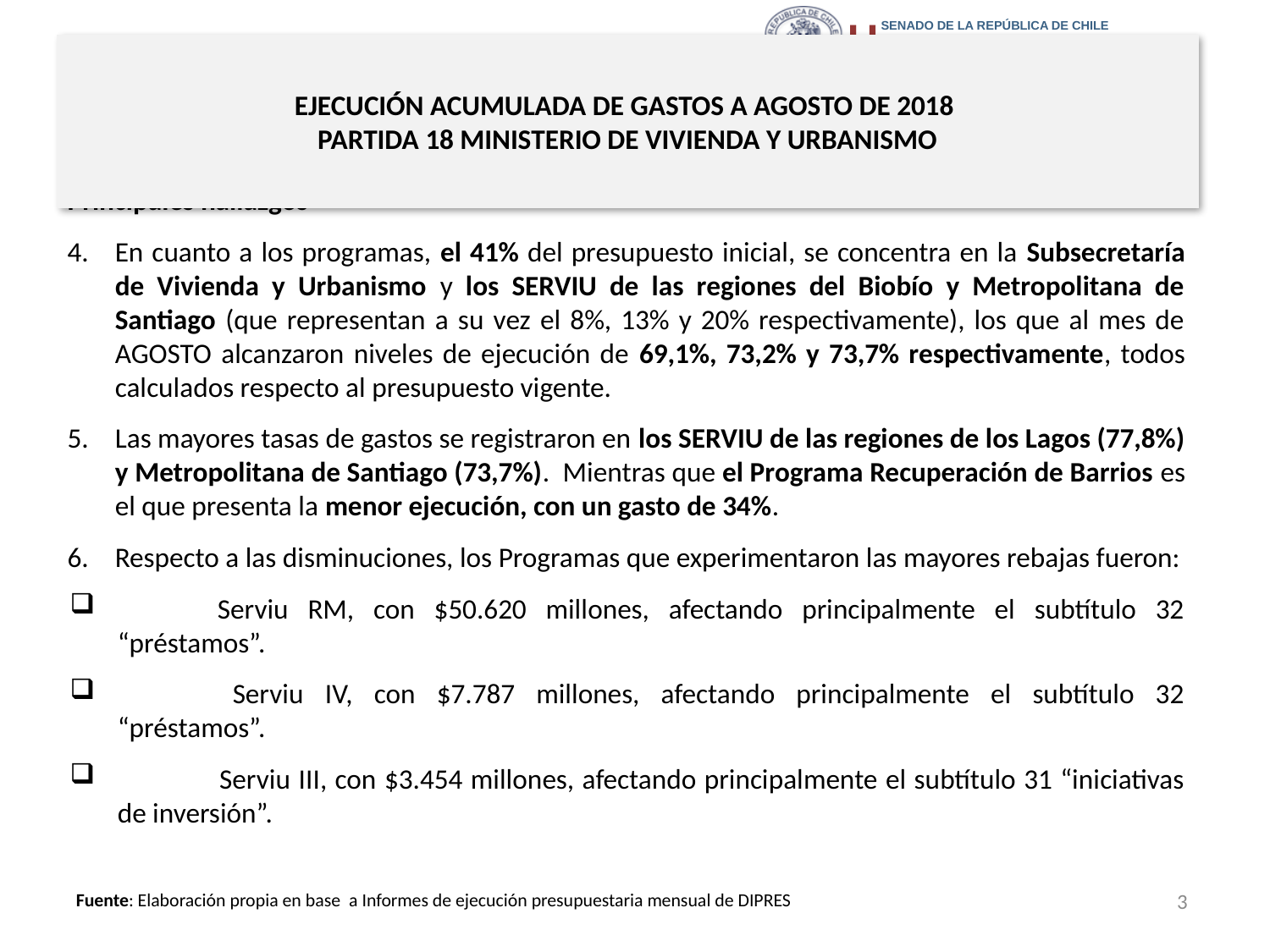

# EJECUCIÓN ACUMULADA DE GASTOS A AGOSTO DE 2018 PARTIDA 18 MINISTERIO DE VIVIENDA Y URBANISMO
Principales hallazgos
En cuanto a los programas, el 41% del presupuesto inicial, se concentra en la Subsecretaría de Vivienda y Urbanismo y los SERVIU de las regiones del Biobío y Metropolitana de Santiago (que representan a su vez el 8%, 13% y 20% respectivamente), los que al mes de AGOSTO alcanzaron niveles de ejecución de 69,1%, 73,2% y 73,7% respectivamente, todos calculados respecto al presupuesto vigente.
Las mayores tasas de gastos se registraron en los SERVIU de las regiones de los Lagos (77,8%) y Metropolitana de Santiago (73,7%).  Mientras que el Programa Recuperación de Barrios es el que presenta la menor ejecución, con un gasto de 34%.
Respecto a las disminuciones, los Programas que experimentaron las mayores rebajas fueron:
	Serviu RM, con $50.620 millones, afectando principalmente el subtítulo 32 “préstamos”.
 	Serviu IV, con $7.787 millones, afectando principalmente el subtítulo 32 “préstamos”.
 	Serviu III, con $3.454 millones, afectando principalmente el subtítulo 31 “iniciativas de inversión”.

3